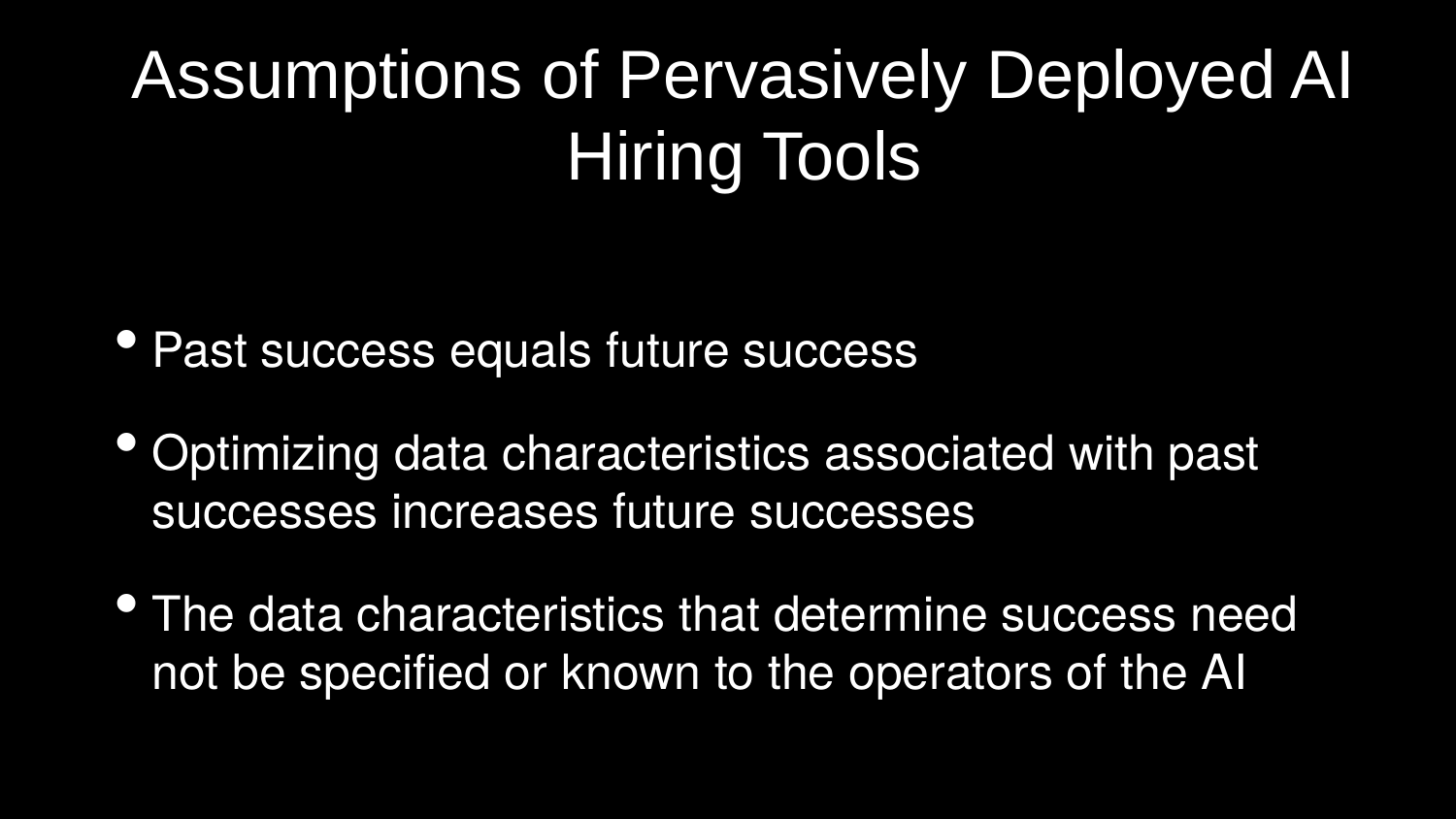

# Assumptions of Pervasively Deployed AI Hiring Tools
Past success equals future success
Optimizing data characteristics associated with past successes increases future successes
The data characteristics that determine success need not be specified or known to the operators of the AI